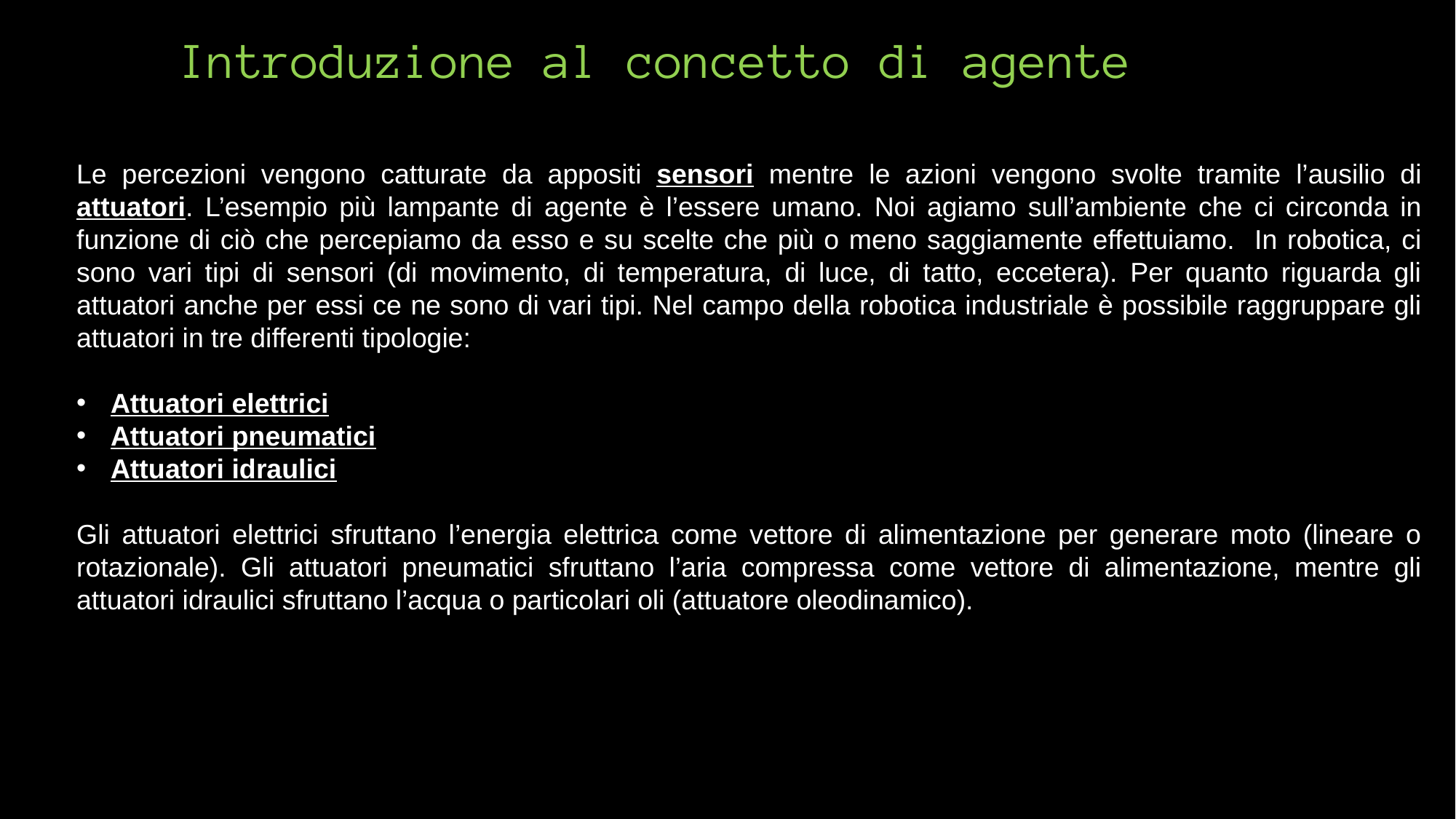

# Introduzione al concetto di agente
Le percezioni vengono catturate da appositi sensori mentre le azioni vengono svolte tramite l’ausilio di attuatori. L’esempio più lampante di agente è l’essere umano. Noi agiamo sull’ambiente che ci circonda in funzione di ciò che percepiamo da esso e su scelte che più o meno saggiamente effettuiamo.  In robotica, ci sono vari tipi di sensori (di movimento, di temperatura, di luce, di tatto, eccetera). Per quanto riguarda gli attuatori anche per essi ce ne sono di vari tipi. Nel campo della robotica industriale è possibile raggruppare gli attuatori in tre differenti tipologie:

Attuatori elettrici
Attuatori pneumatici
Attuatori idraulici

Gli attuatori elettrici sfruttano l’energia elettrica come vettore di alimentazione per generare moto (lineare o rotazionale). Gli attuatori pneumatici sfruttano l’aria compressa come vettore di alimentazione, mentre gli attuatori idraulici sfruttano l’acqua o particolari oli (attuatore oleodinamico).